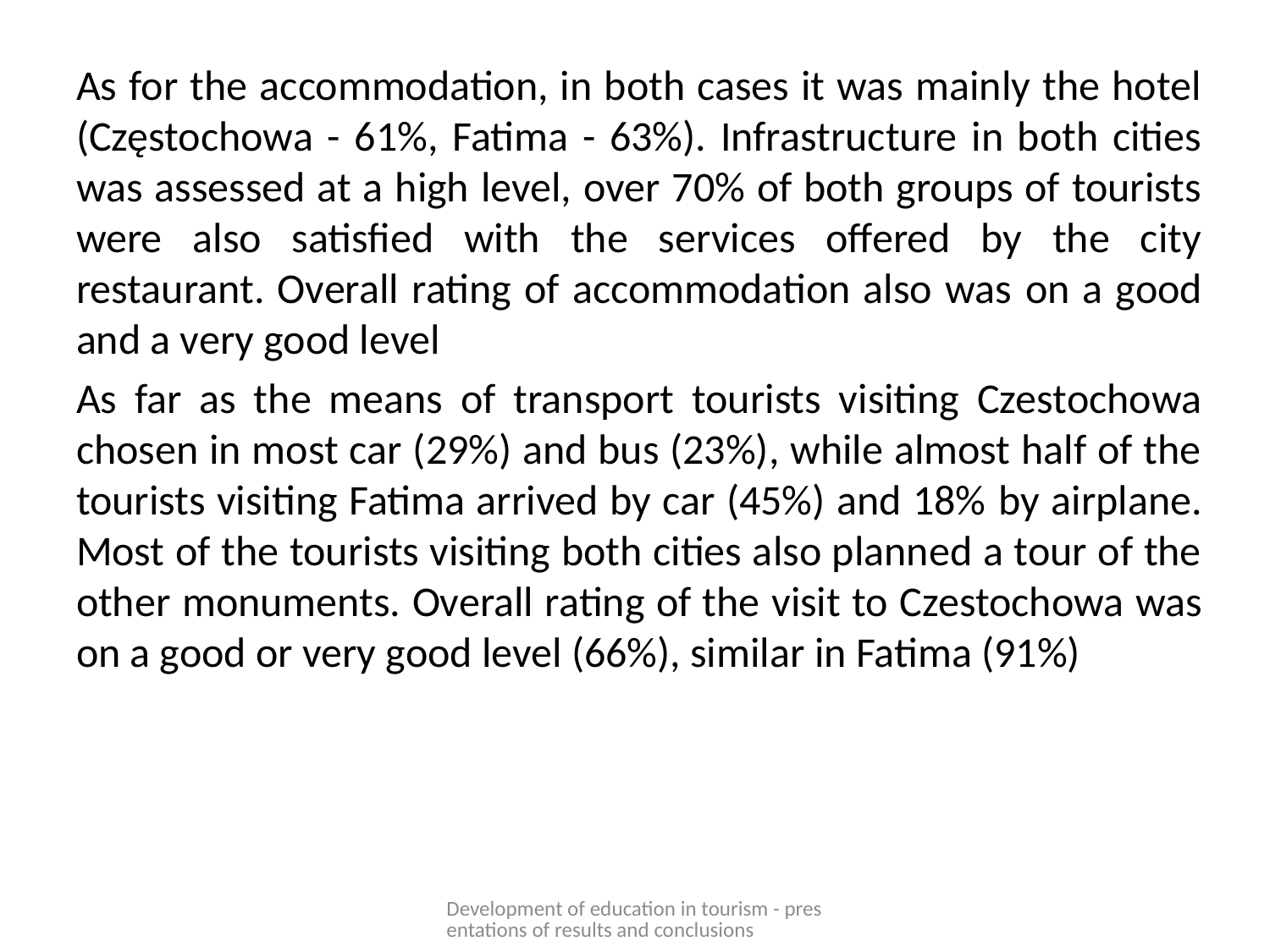

As for the accommodation, in both cases it was mainly the hotel (Częstochowa - 61%, Fatima - 63%). Infrastructure in both cities was assessed at a high level, over 70% of both groups of tourists were also satisfied with the services offered by the city restaurant. Overall rating of accommodation also was on a good and a very good level
As far as the means of transport tourists visiting Czestochowa chosen in most car (29%) and bus (23%), while almost half of the tourists visiting Fatima arrived by car (45%) and 18% by airplane. Most of the tourists visiting both cities also planned a tour of the other monuments. Overall rating of the visit to Czestochowa was on a good or very good level (66%), similar in Fatima (91%)
Development of education in tourism - presentations of results and conclusions